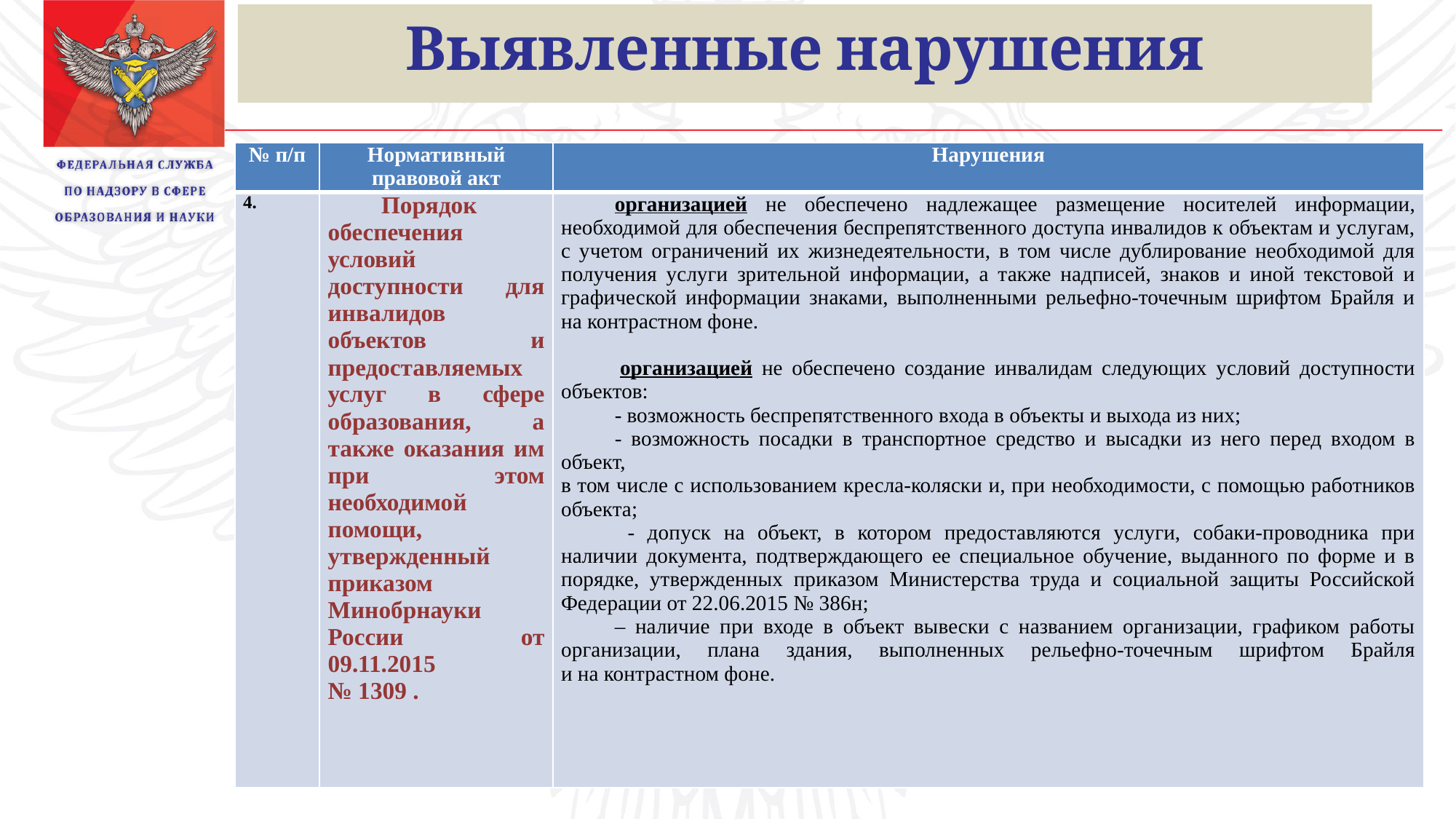

Выявленные нарушения

| № п/п | Нормативный правовой акт | Нарушения |
| --- | --- | --- |
| 4. | Порядок обеспечения условий доступности для инвалидов объектов и предоставляемых услуг в сфере образования, а также оказания им при этом необходимой помощи, утвержденный приказом Минобрнауки России от 09.11.2015 № 1309 . | организацией не обеспечено надлежащее размещение носителей информации, необходимой для обеспечения беспрепятственного доступа инвалидов к объектам и услугам, с учетом ограничений их жизнедеятельности, в том числе дублирование необходимой для получения услуги зрительной информации, а также надписей, знаков и иной текстовой и графической информации знаками, выполненными рельефно-точечным шрифтом Брайля и на контрастном фоне.  организацией не обеспечено создание инвалидам следующих условий доступности объектов: - возможность беспрепятственного входа в объекты и выхода из них; - возможность посадки в транспортное средство и высадки из него перед входом в объект, в том числе с использованием кресла-коляски и, при необходимости, с помощью работников объекта; - допуск на объект, в котором предоставляются услуги, собаки-проводника при наличии документа, подтверждающего ее специальное обучение, выданного по форме и в порядке, утвержденных приказом Министерства труда и социальной защиты Российской Федерации от 22.06.2015 № 386н; – наличие при входе в объект вывески с названием организации, графиком работы организации, плана здания, выполненных рельефно-точечным шрифтом Брайля и на контрастном фоне. |